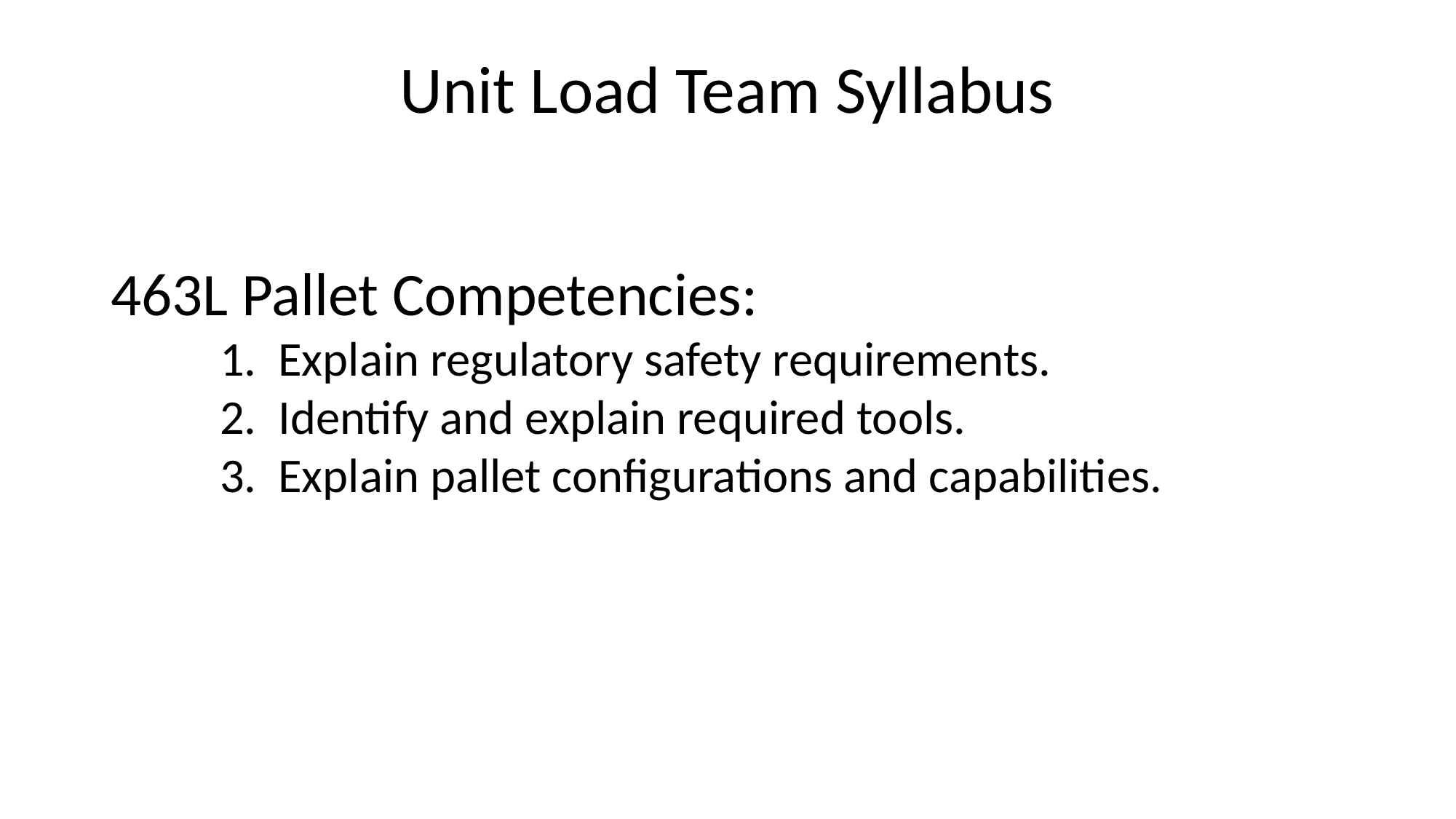

# Unit Load Team Syllabus
463L Pallet Competencies:
	1.  Explain regulatory safety requirements.
	2.  Identify and explain required tools.
	3.  Explain pallet configurations and capabilities.